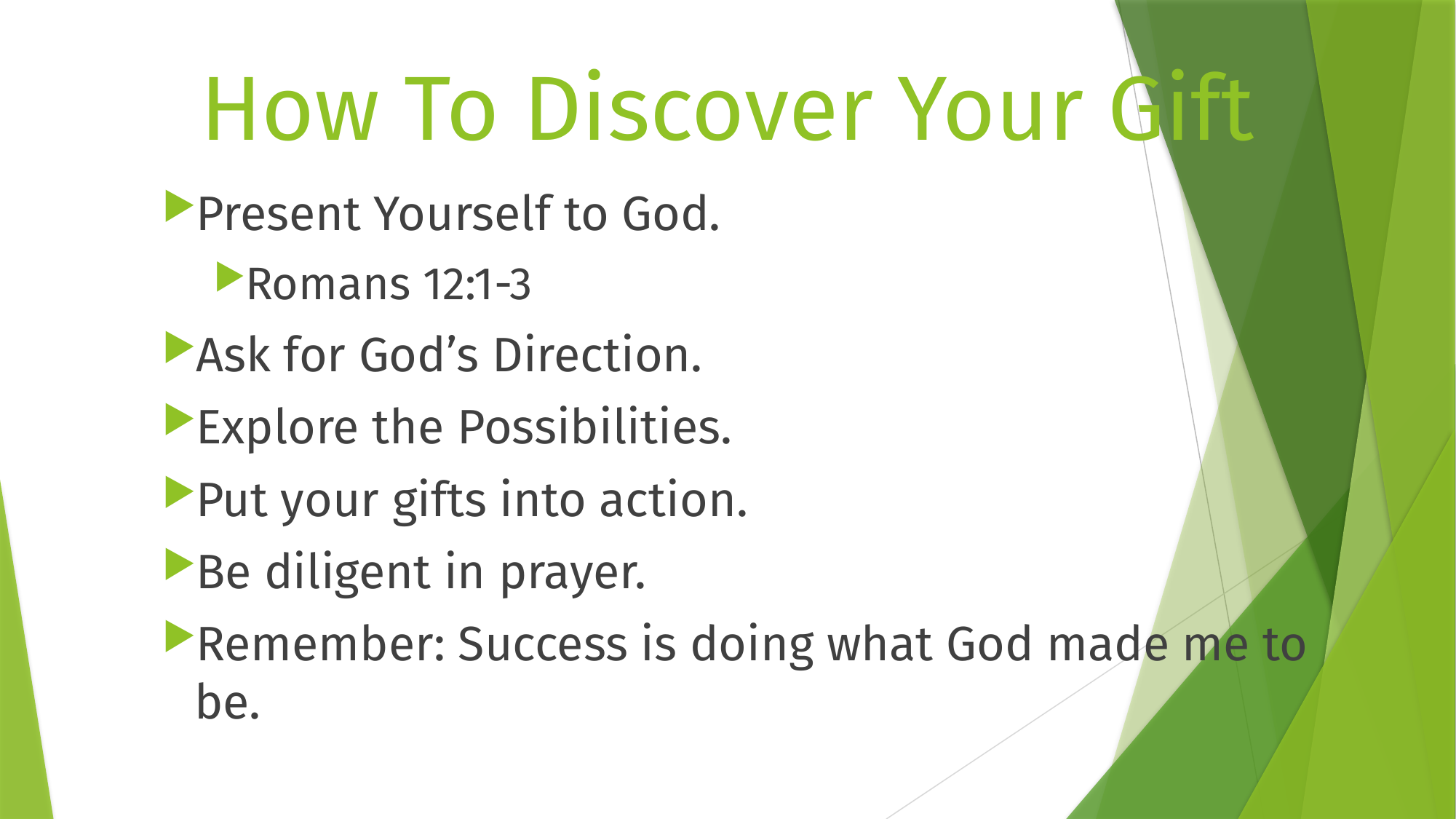

# How To Discover Your Gift
Present Yourself to God.
Romans 12:1-3
Ask for God’s Direction.
Explore the Possibilities.
Put your gifts into action.
Be diligent in prayer.
Remember: Success is doing what God made me to be.